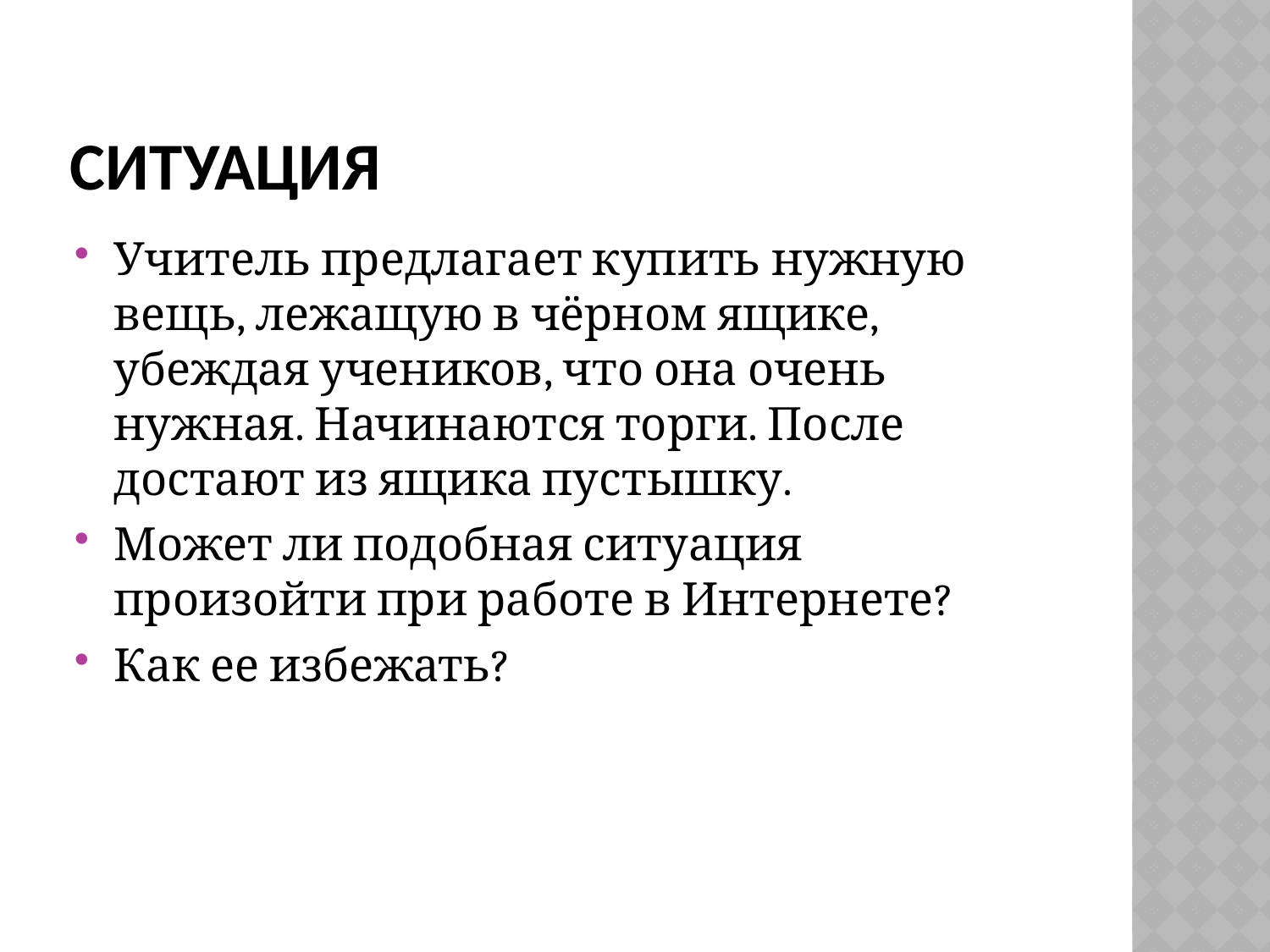

# Ситуация
Учитель предлагает купить нужную вещь, лежащую в чёрном ящике, убеждая учеников, что она очень нужная. Начинаются торги. После достают из ящика пустышку.
Может ли подобная ситуация произойти при работе в Интернете?
Как ее избежать?